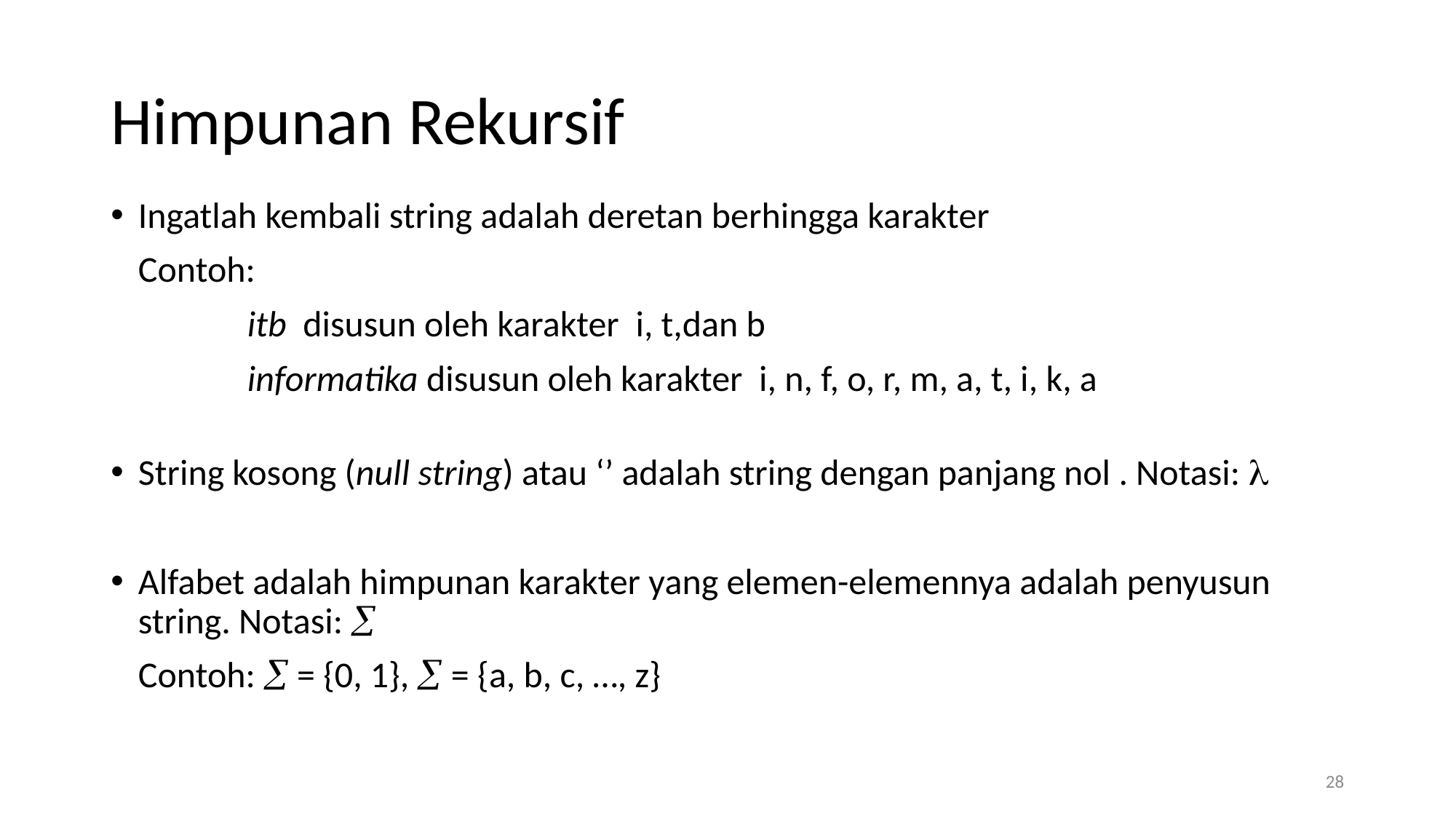

# Himpunan Rekursif
Ingatlah kembali string adalah deretan berhingga karakter
	Contoh:
		itb  disusun oleh karakter  i, t,dan b
		informatika disusun oleh karakter  i, n, f, o, r, m, a, t, i, k, a
String kosong (null string) atau ‘’ adalah string dengan panjang nol . Notasi: λ

Alfabet adalah himpunan karakter yang elemen-elemennya adalah penyusun string. Notasi: ∑
	Contoh: ∑ = {0, 1}, ∑ = {a, b, c, …, z}

28